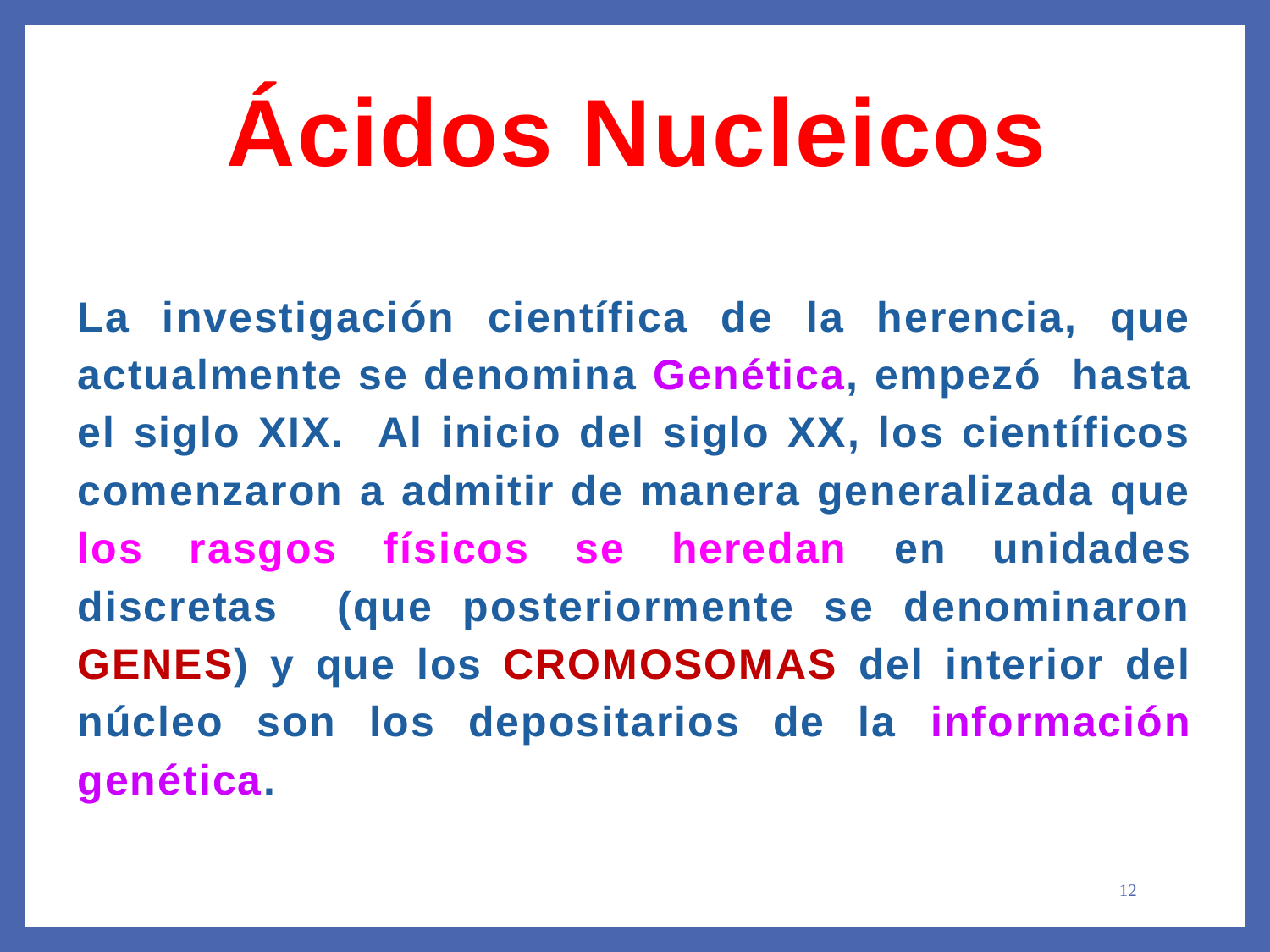

Ácidos Nucleicos
La investigación científica de la herencia, que actualmente se denomina Genética, empezó  hasta el siglo XIX.  Al inicio del siglo XX, los científicos comenzaron a admitir de manera generalizada que los rasgos físicos se heredan en unidades discretas  (que posteriormente se denominaron GENES) y que los CROMOSOMAS del interior del núcleo son los depositarios de la información genética.
12